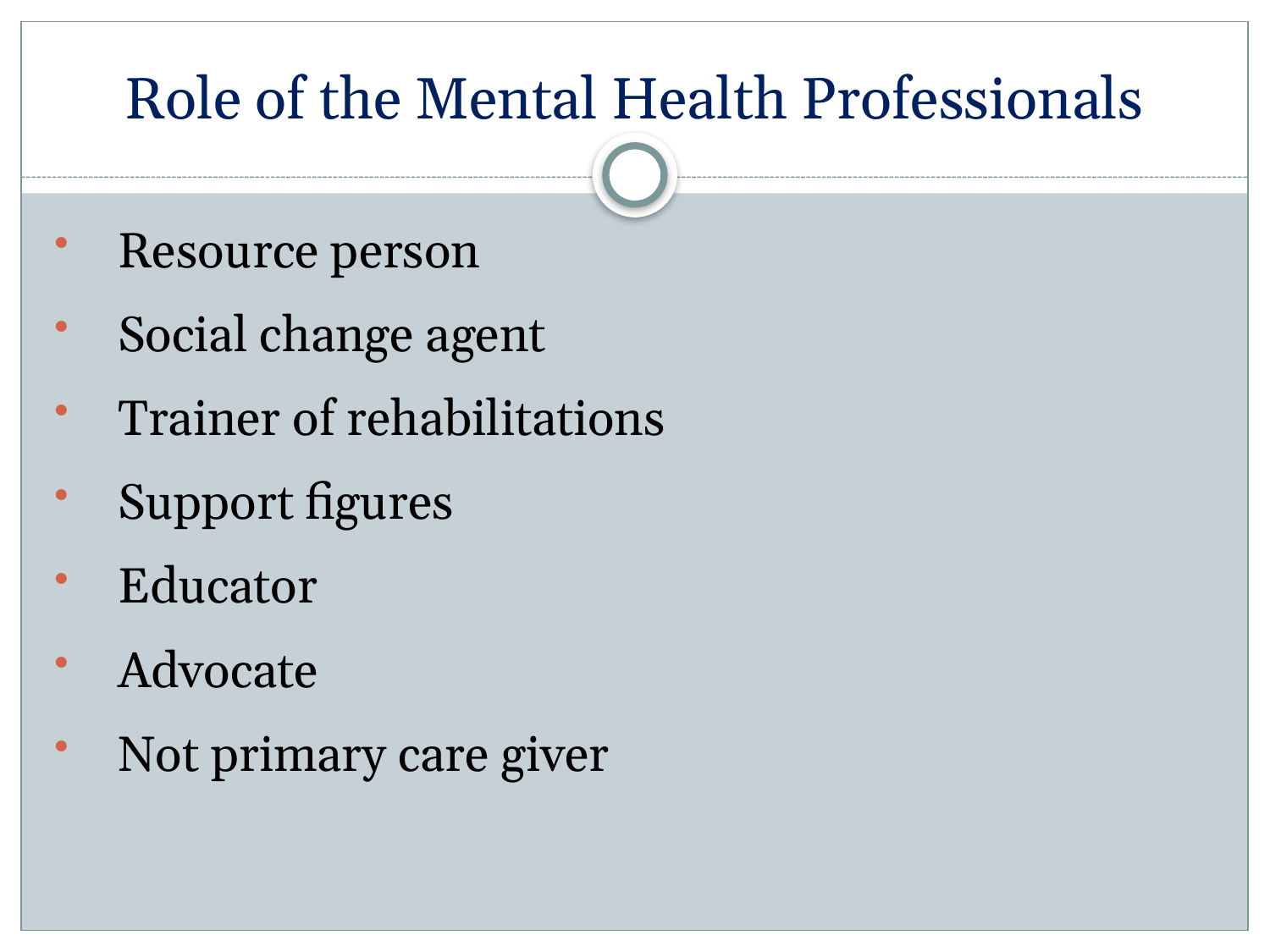

# Role of the Mental Health Professionals
Resource person
Social change agent
Trainer of rehabilitations
Support figures
Educator
Advocate
Not primary care giver